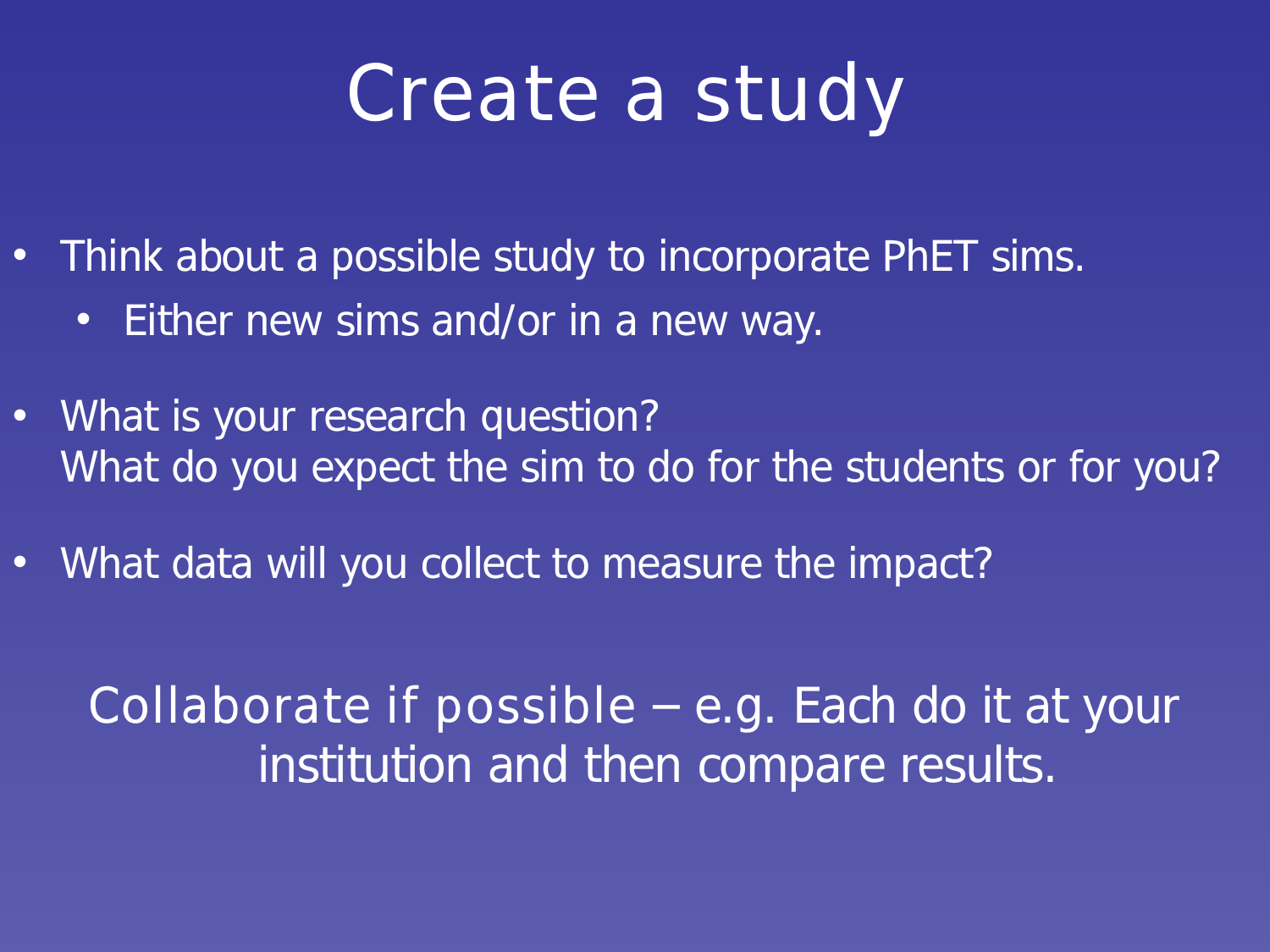

# Create a study
Think about a possible study to incorporate PhET sims.
Either new sims and/or in a new way.

What is your research question?
What do you expect the sim to do for the students or for you?

What data will you collect to measure the impact?

Collaborate if possible – e.g. Each do it at your institution and then compare results.